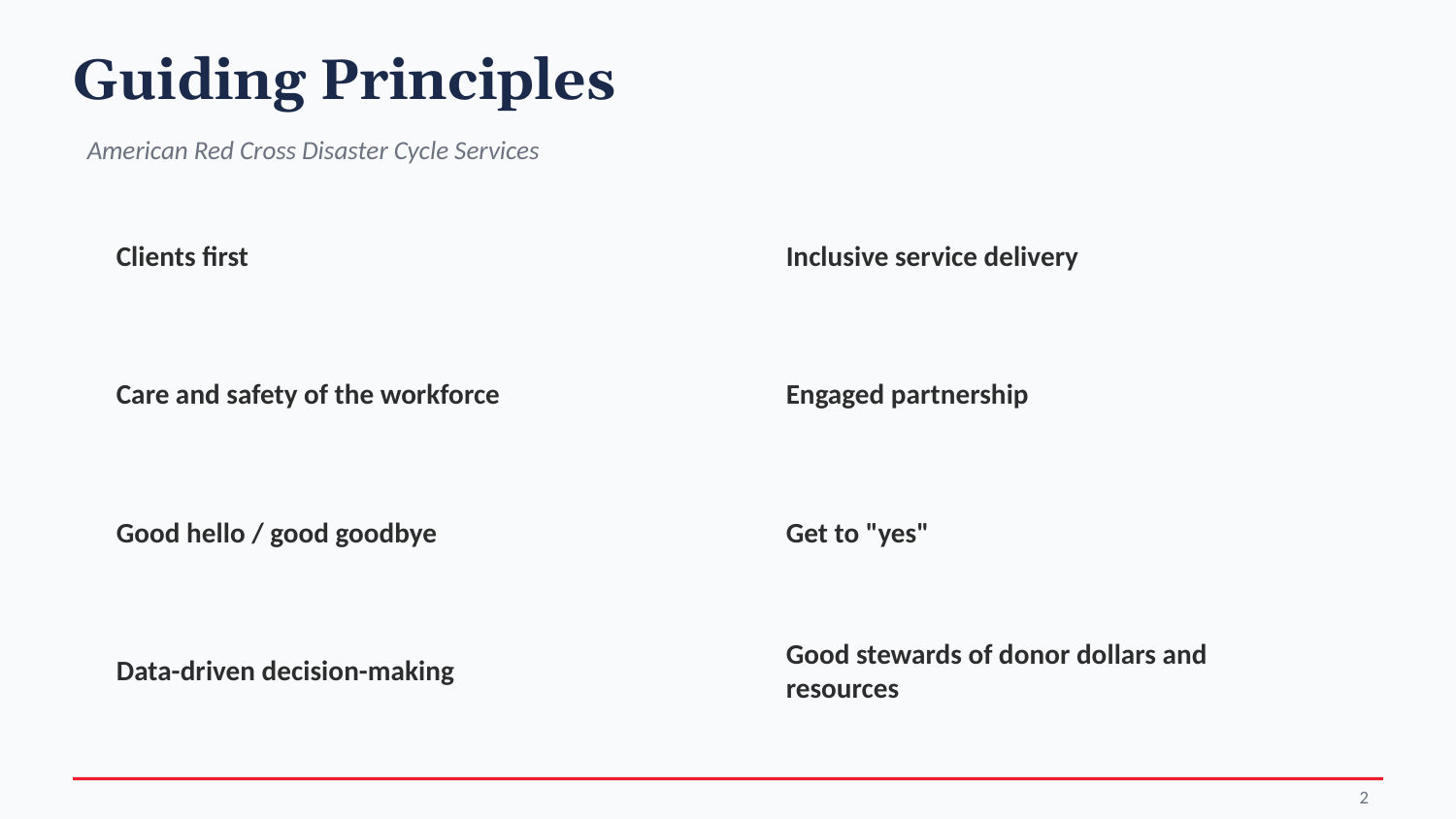

Guiding Principles
American Red Cross Disaster Cycle Services

Clients first

Inclusive service delivery

Care and safety of the workforce

Engaged partnership

Good hello / good goodbye

Get to "yes"

Data-driven decision-making

Good stewards of donor dollars and resources

2